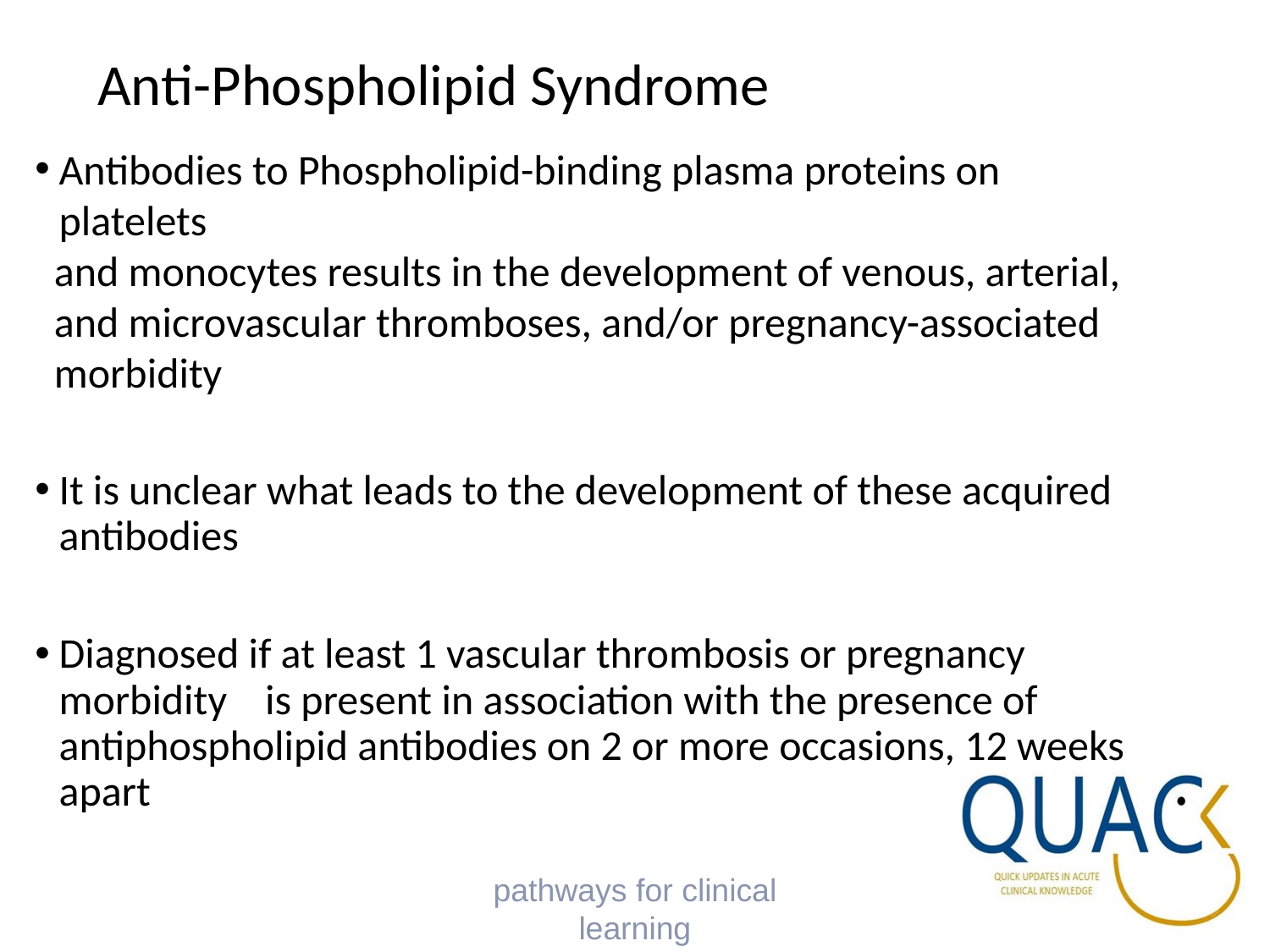

# Anti-Phospholipid Syndrome
Antibodies to Phospholipid-binding plasma proteins on platelets
  and monocytes results in the development of venous, arterial,
  and microvascular thromboses, and/or pregnancy-associated
  morbidity

It is unclear what leads to the development of these acquired antibodies

Diagnosed if at least 1 vascular thrombosis or pregnancy morbidity    is present in association with the presence of antiphospholipid antibodies on 2 or more occasions, 12 weeks apart
pathways for clinical learning